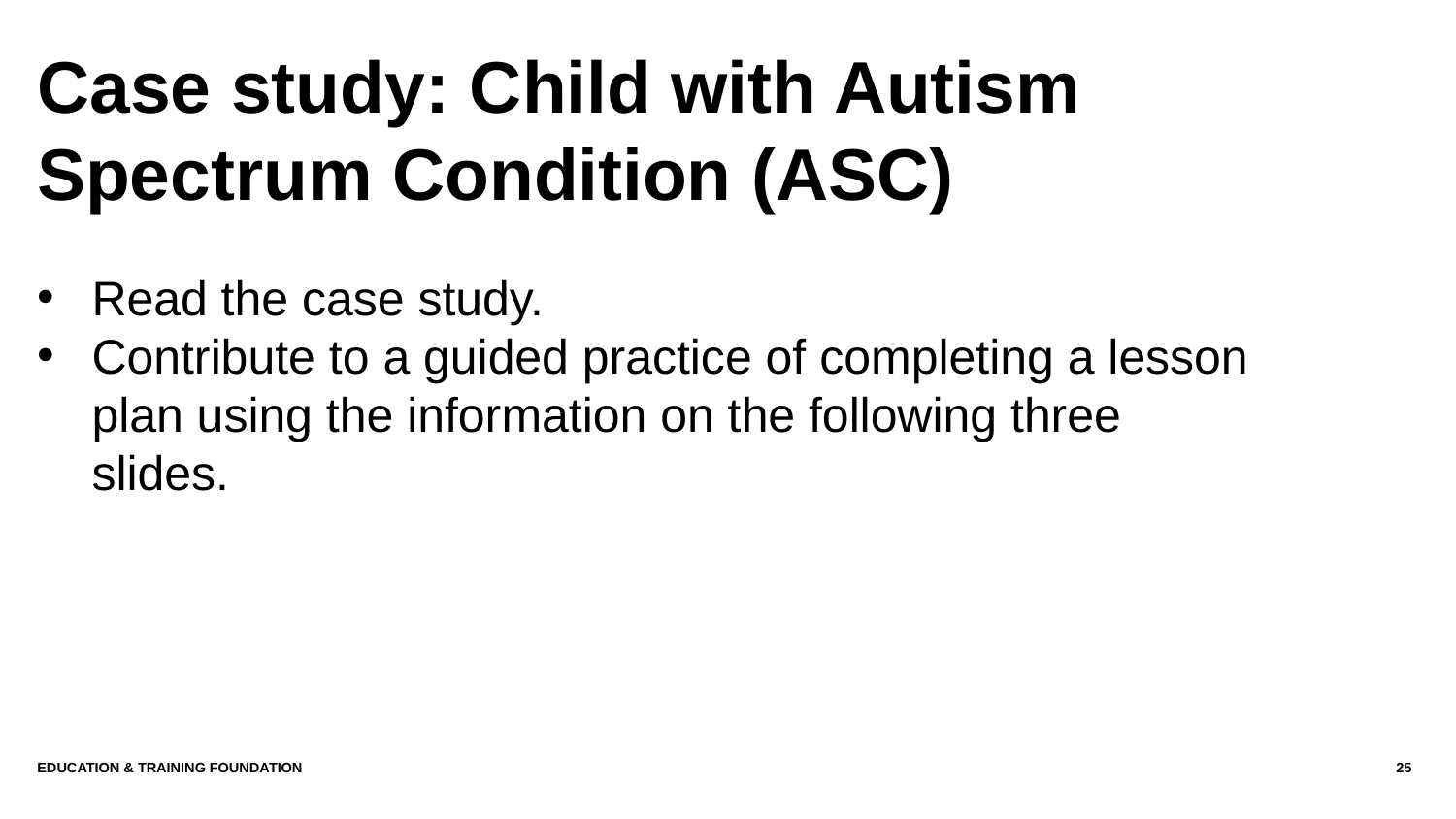

# Case study: Child with Autism Spectrum Condition (ASC)
Read the case study.
Contribute to a guided practice of completing a lesson plan using the information on the following three slides.

Education & Training Foundation
25